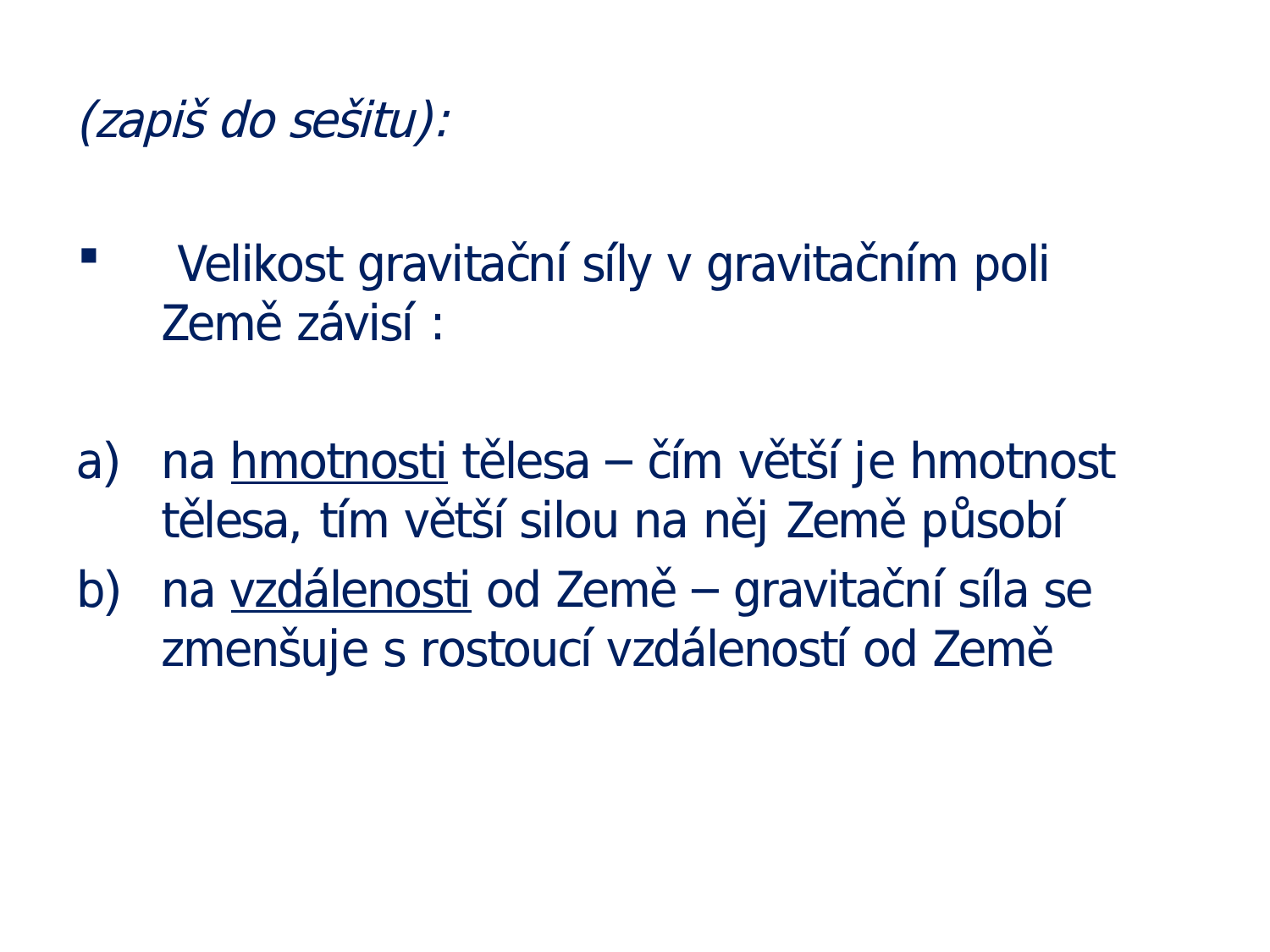

# (zapiš do sešitu):
 Velikost gravitační síly v gravitačním poli Země závisí :

na hmotnosti tělesa – čím větší je hmotnost tělesa, tím větší silou na něj Země působí
na vzdálenosti od Země – gravitační síla se zmenšuje s rostoucí vzdáleností od Země